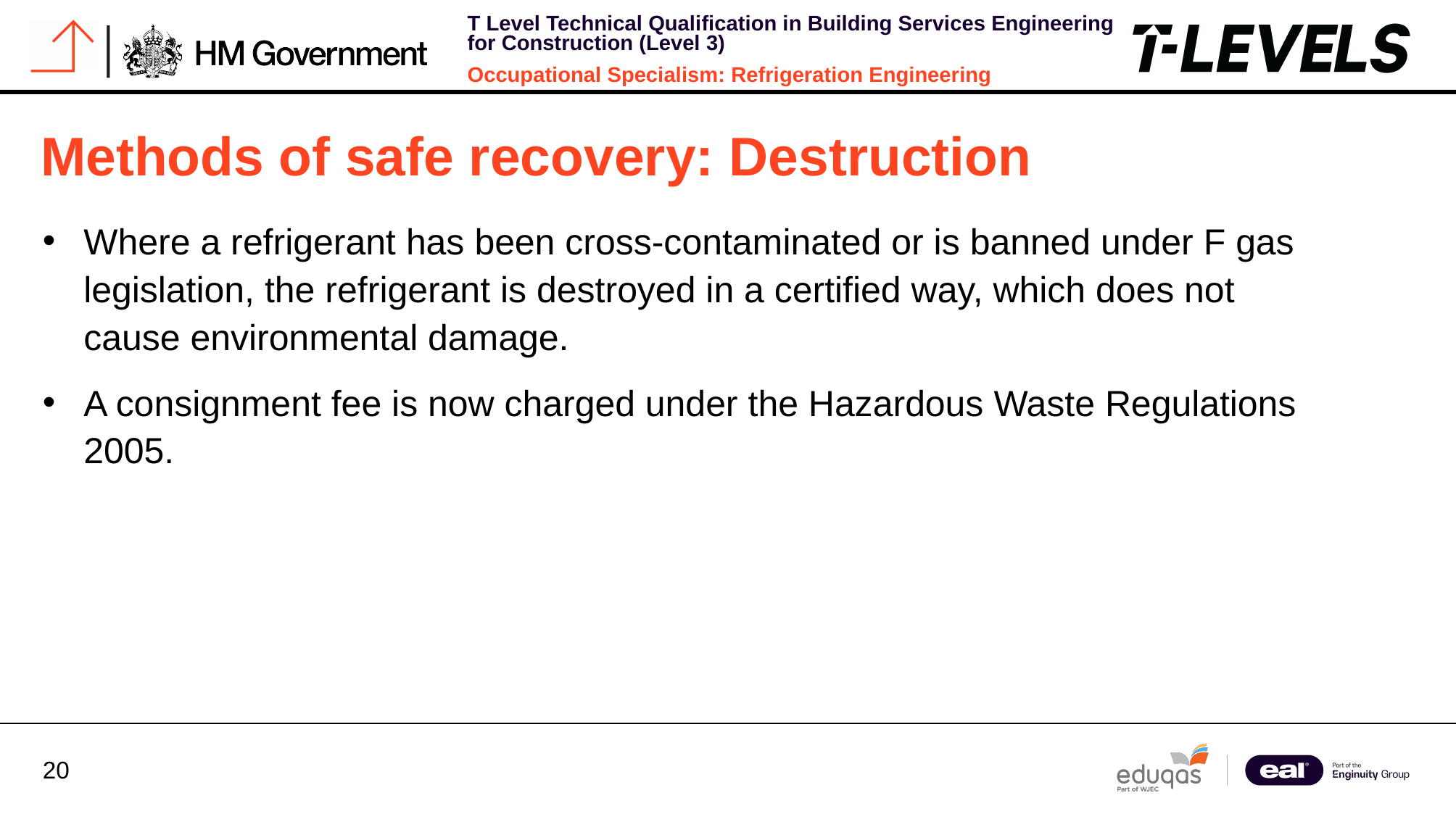

# Methods of safe recovery: Destruction
Where a refrigerant has been cross-contaminated or is banned under F gas legislation, the refrigerant is destroyed in a certified way, which does not cause environmental damage.
A consignment fee is now charged under the Hazardous Waste Regulations 2005.